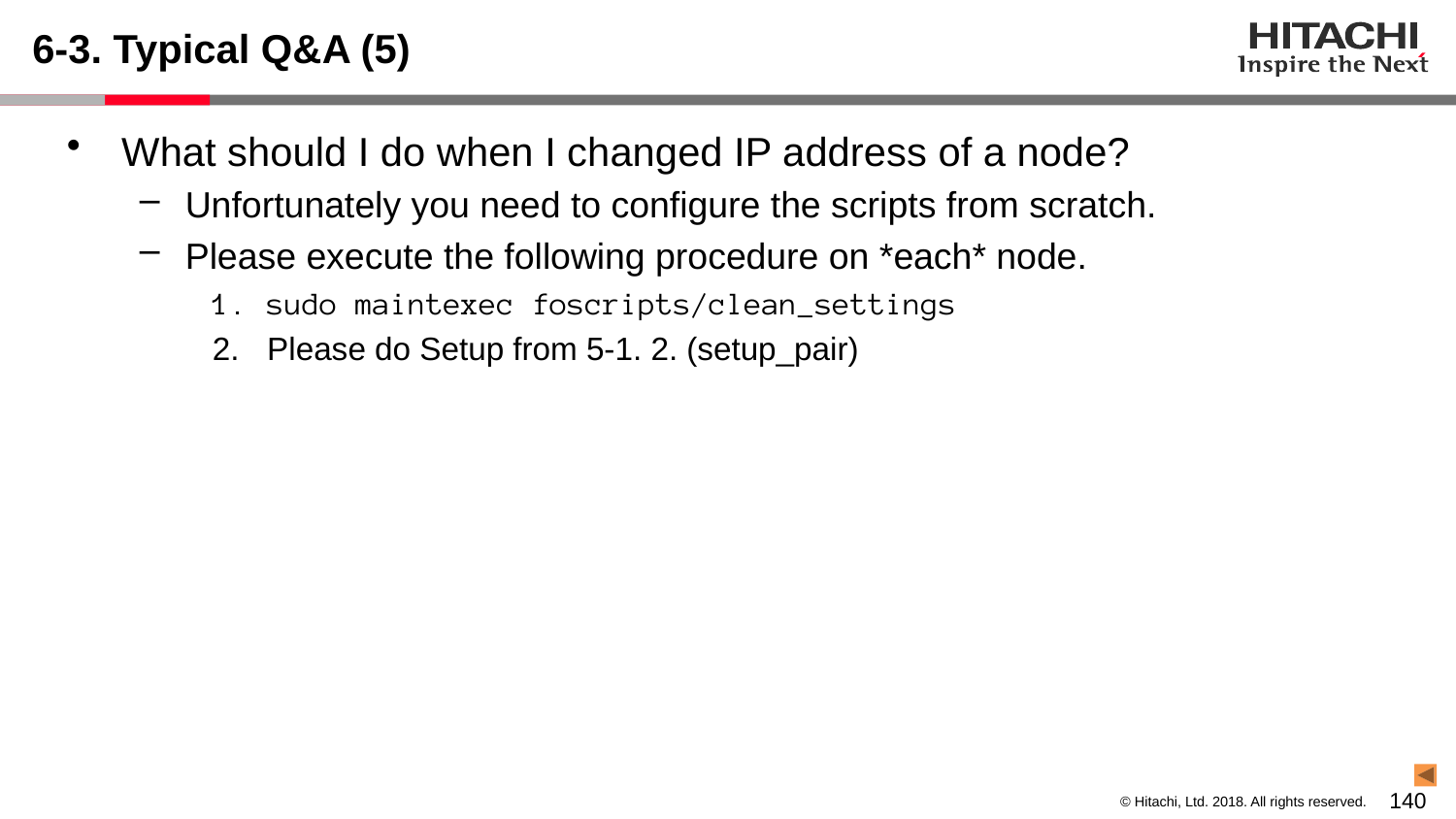

# 6-3. Typical Q&A (5)
What should I do when I changed IP address of a node?
Unfortunately you need to configure the scripts from scratch.
Please execute the following procedure on *each* node.
sudo maintexec foscripts/clean_settings
Please do Setup from 5-1. 2. (setup_pair)